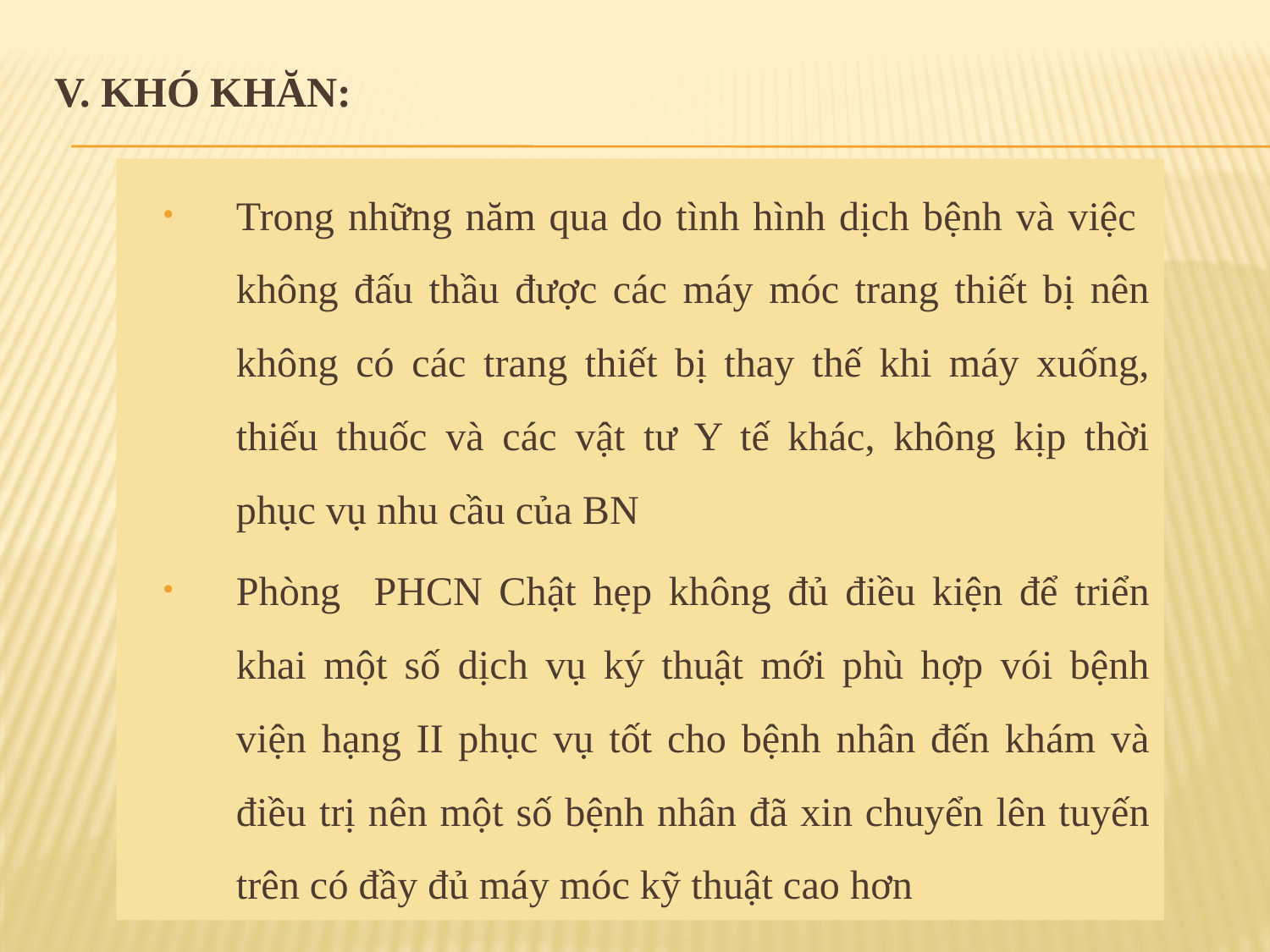

# V. Khó khăn:
Trong những năm qua do tình hình dịch bệnh và việc  không đấu thầu được các máy móc trang thiết bị nên không có các trang thiết bị thay thế khi máy xuống, thiếu thuốc và các vật tư Y tế khác, không kịp thời phục vụ nhu cầu của BN
Phòng  PHCN Chật hẹp không đủ điều kiện để triển khai một số dịch vụ ký thuật mới phù hợp vói bệnh viện hạng II phục vụ tốt cho bệnh nhân đến khám và điều trị nên một số bệnh nhân đã xin chuyển lên tuyến trên có đầy đủ máy móc kỹ thuật cao hơn